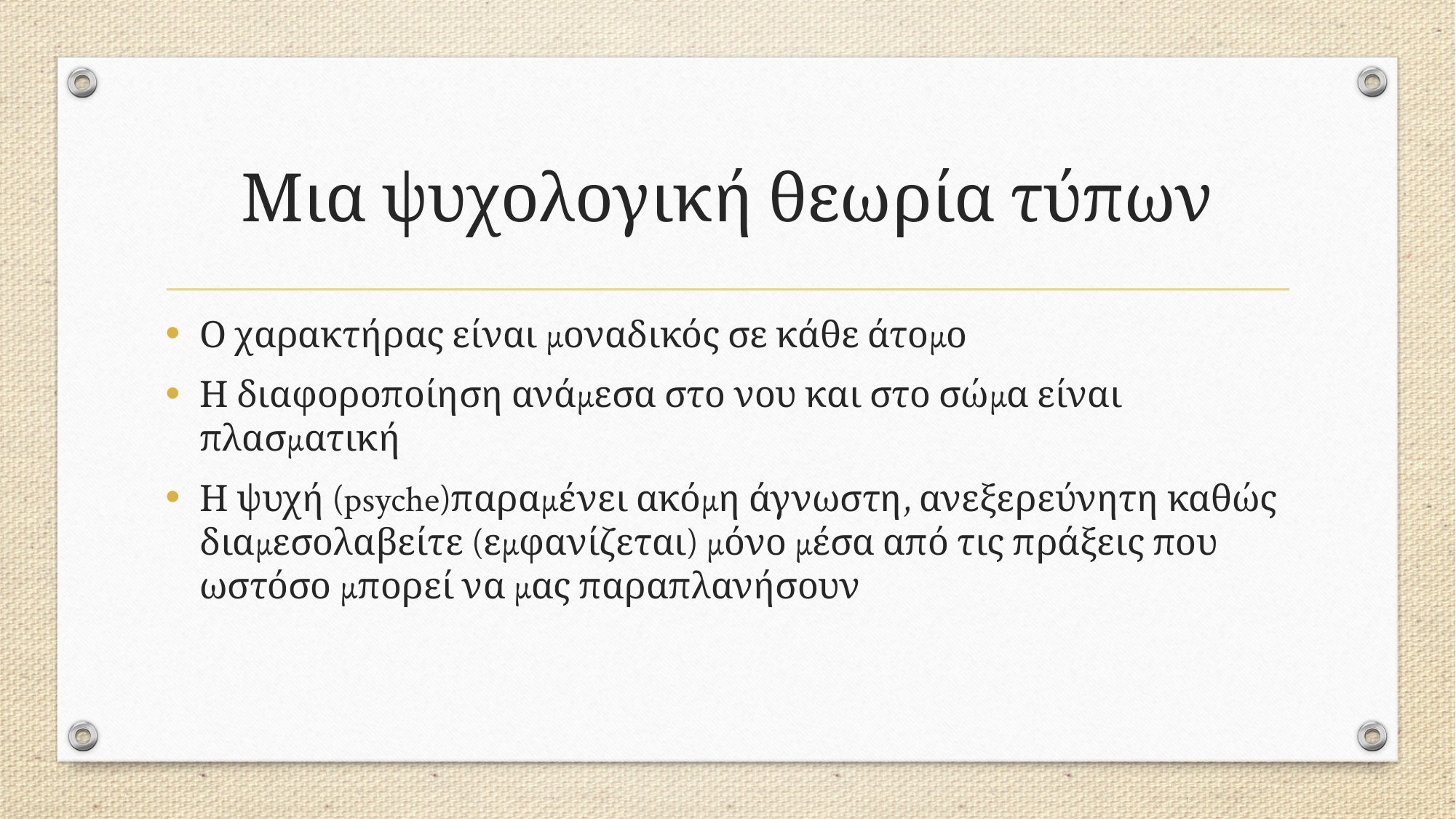

# Μια ψυχολογική θεωρία τύπων
Ο χαρακτήρας είναι μοναδικός σε κάθε άτομο
Η διαφοροποίηση ανάμεσα στο νου και στο σώμα είναι πλασματική
Η ψυχή (psyche)παραμένει ακόμη άγνωστη, ανεξερεύνητη καθώς διαμεσολαβείτε (εμφανίζεται) μόνο μέσα από τις πράξεις που ωστόσο μπορεί να μας παραπλανήσουν